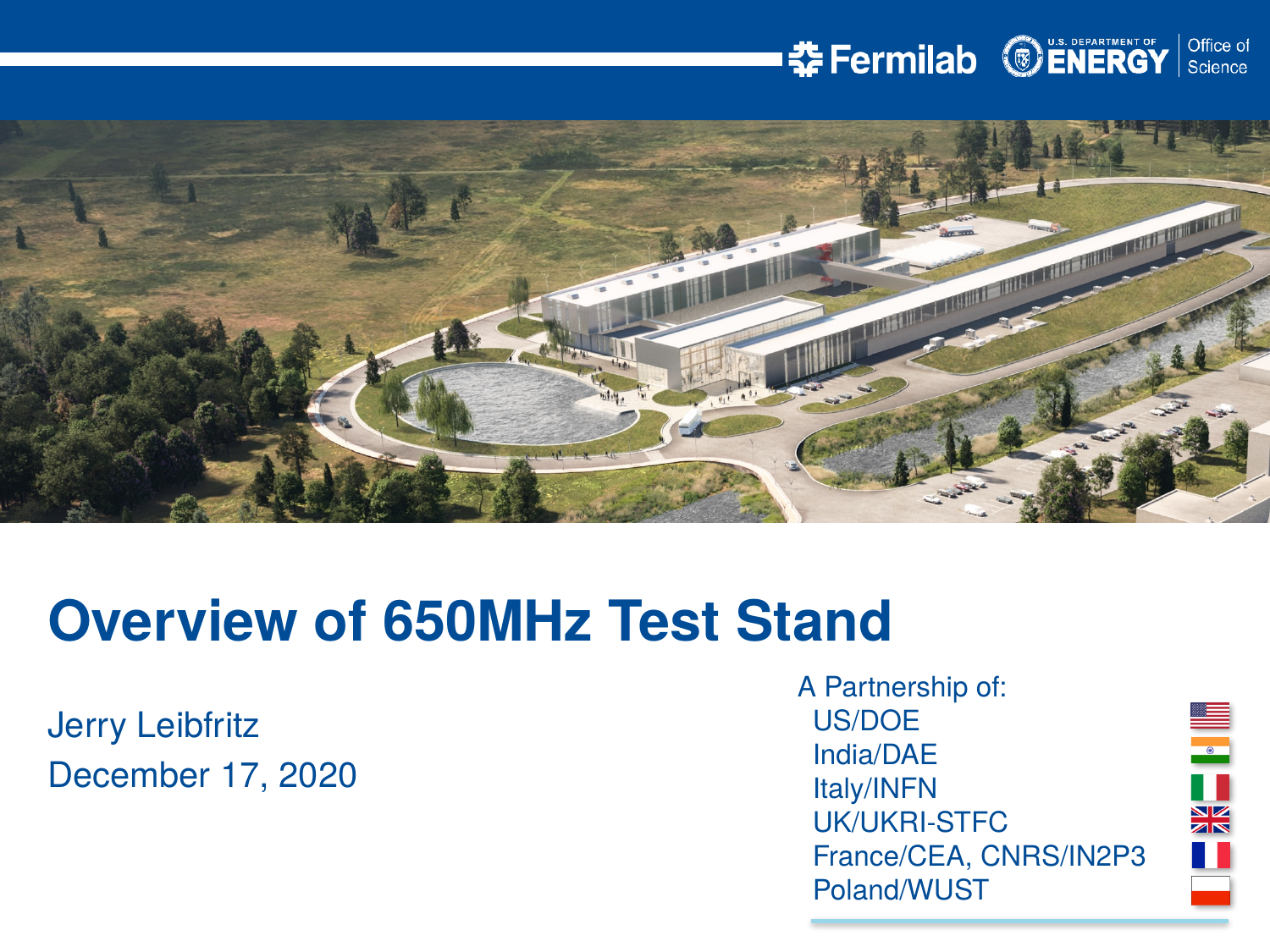

Overview of 650MHz Test Stand
Jerry Leibfritz
December 17, 2020